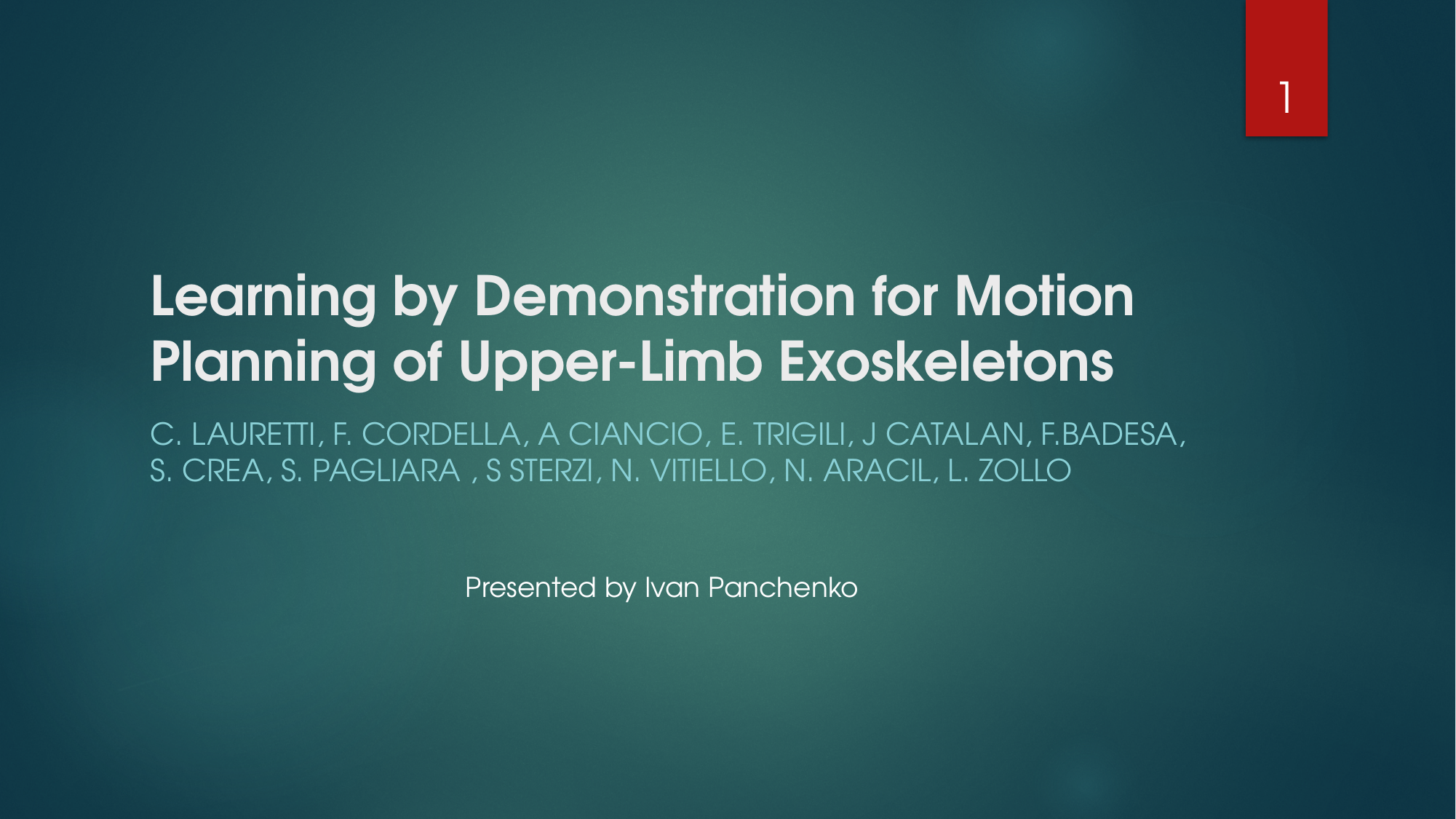

# Learning by Demonstration for Motion Planning of Upper-Limb Exoskeletons
1
C. LAURETTI, f. Cordella, A Ciancio, E. Trigili, j Catalan, F.Badesa,  S. Crea, S. pagliara , s sterzi, n. vitiello, n. aracil, l. zollo
Presented by Ivan Panchenko